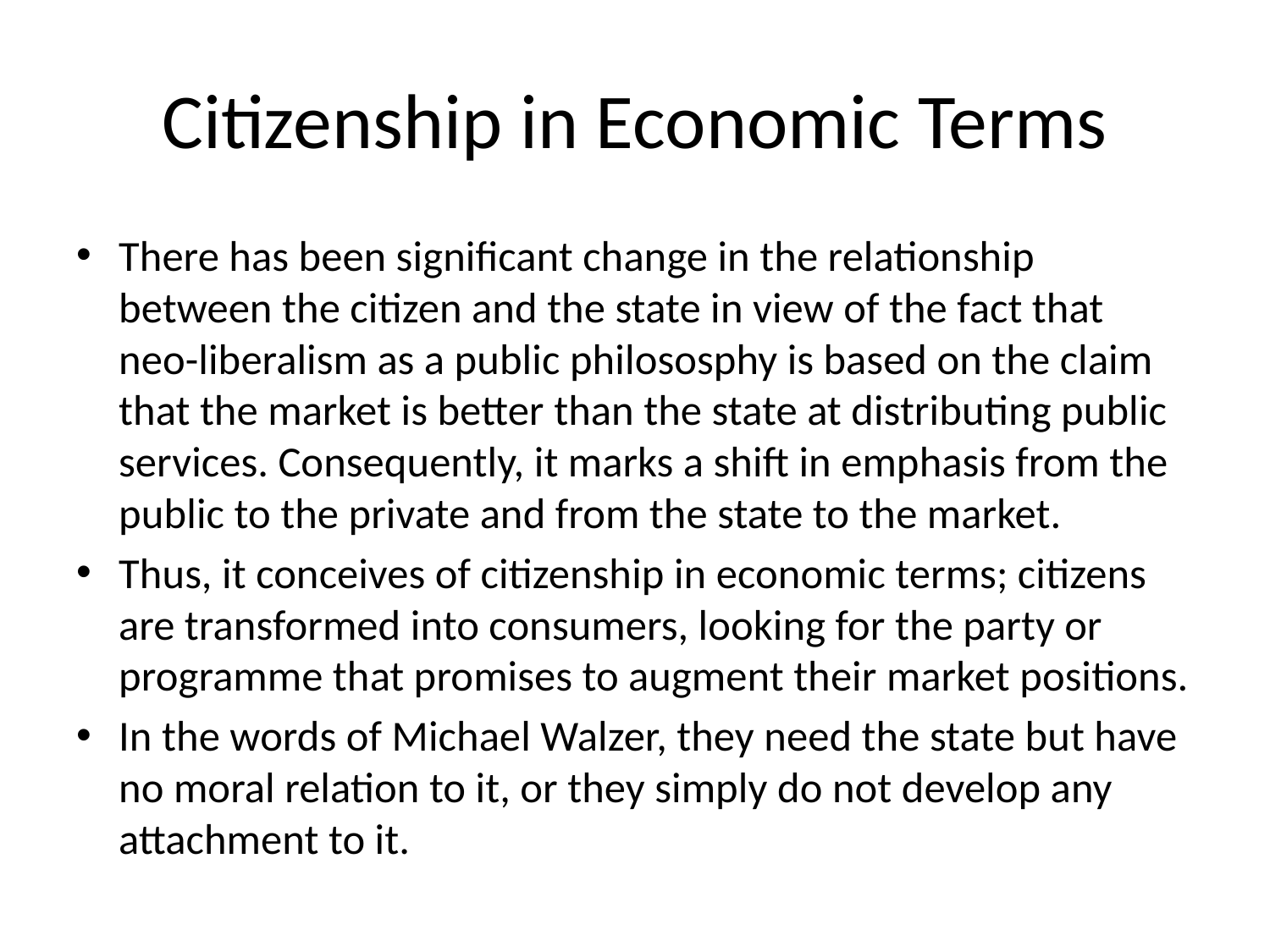

# Citizenship in Economic Terms
There has been significant change in the relationship between the citizen and the state in view of the fact that neo-liberalism as a public philososphy is based on the claim that the market is better than the state at distributing public services. Consequently, it marks a shift in emphasis from the public to the private and from the state to the market.
Thus, it conceives of citizenship in economic terms; citizens are transformed into consumers, looking for the party or programme that promises to augment their market positions.
In the words of Michael Walzer, they need the state but have no moral relation to it, or they simply do not develop any attachment to it.